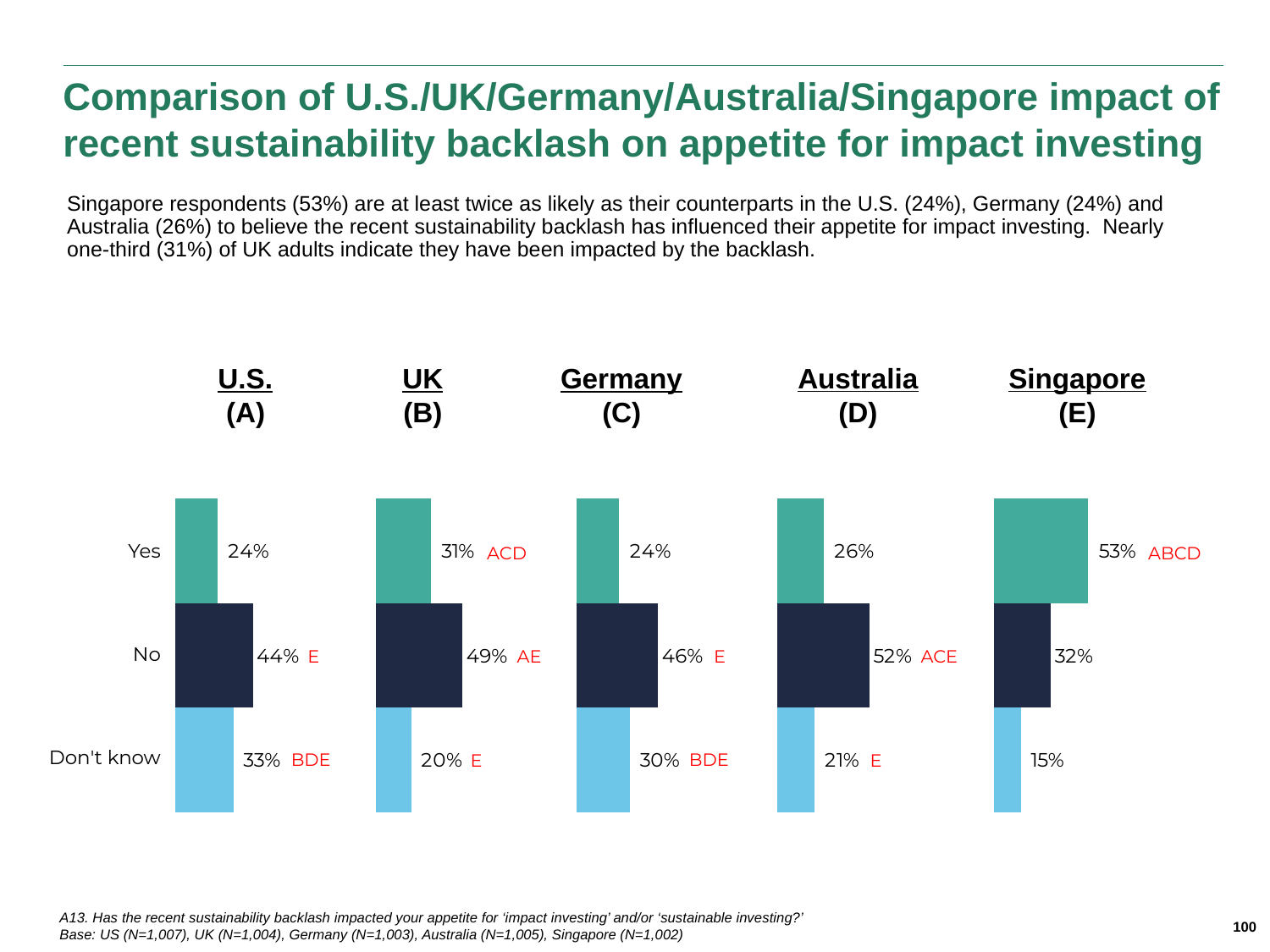

Comparison of U.S./UK/Germany/Australia/Singapore impact of recent sustainability backlash on appetite for impact investing
Singapore respondents (53%) are at least twice as likely as their counterparts in the U.S. (24%), Germany (24%) and Australia (26%) to believe the recent sustainability backlash has influenced their appetite for impact investing.  Nearly one-third (31%) of UK adults indicate they have been impacted by the backlash.
Australia
(D)
Singapore
(E)
U.S.
(A)
UK
(B)
Germany
(C)

### Chart

| Category | Don't know | No | Yes |
|---|---|---|---|
| UK | 0.33 | 0.44 | 0.24 |

### Chart

| Category | Don't know | No | Yes |
|---|---|---|---|
| USA | 0.2 | 0.49 | 0.31 |

### Chart

| Category | Don't know | No | Yes |
|---|---|---|---|
| USA | 0.3 | 0.46 | 0.24 |

### Chart

| Category | Don't know | No | Yes |
|---|---|---|---|
| USA | 0.21 | 0.52 | 0.26 |

### Chart

| Category | Don't know | No | Yes |
|---|---|---|---|
| USA | 0.15 | 0.32 | 0.53 |
| Yes |
| --- |
| No |
| Don't know |
ABCD
ACD
E
AE
E
ACE
BDE
BDE
E
E
A13. Has the recent sustainability backlash impacted your appetite for ‘impact investing’ and/or ‘sustainable investing?’
Base: US (N=1,007), UK (N=1,004), Germany (N=1,003), Australia (N=1,005), Singapore (N=1,002)
100